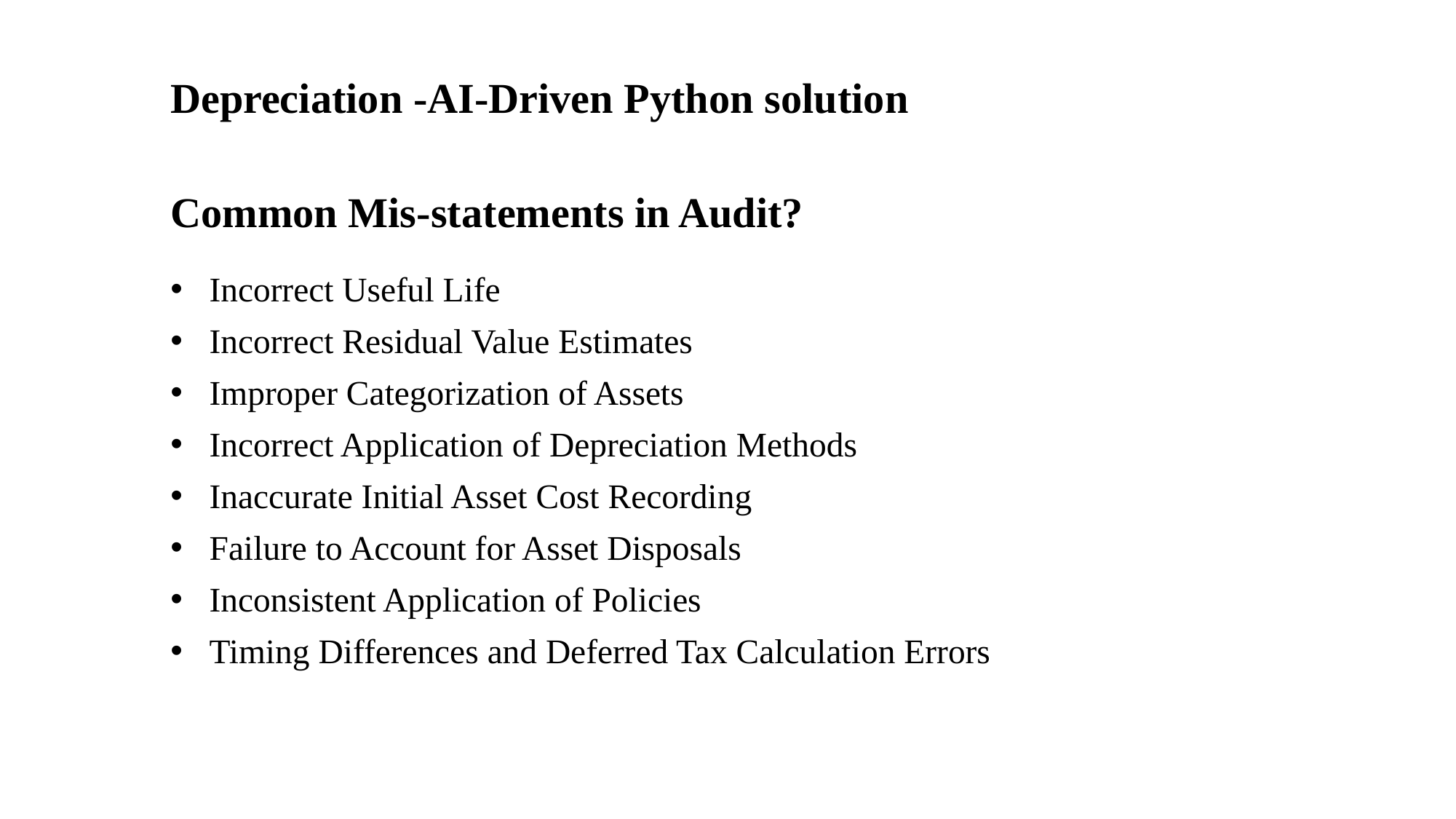

# Depreciation -AI-Driven Python solution
Common Mis-statements in Audit?
Incorrect Useful Life
Incorrect Residual Value Estimates
Improper Categorization of Assets
Incorrect Application of Depreciation Methods
Inaccurate Initial Asset Cost Recording
Failure to Account for Asset Disposals
Inconsistent Application of Policies
Timing Differences and Deferred Tax Calculation Errors